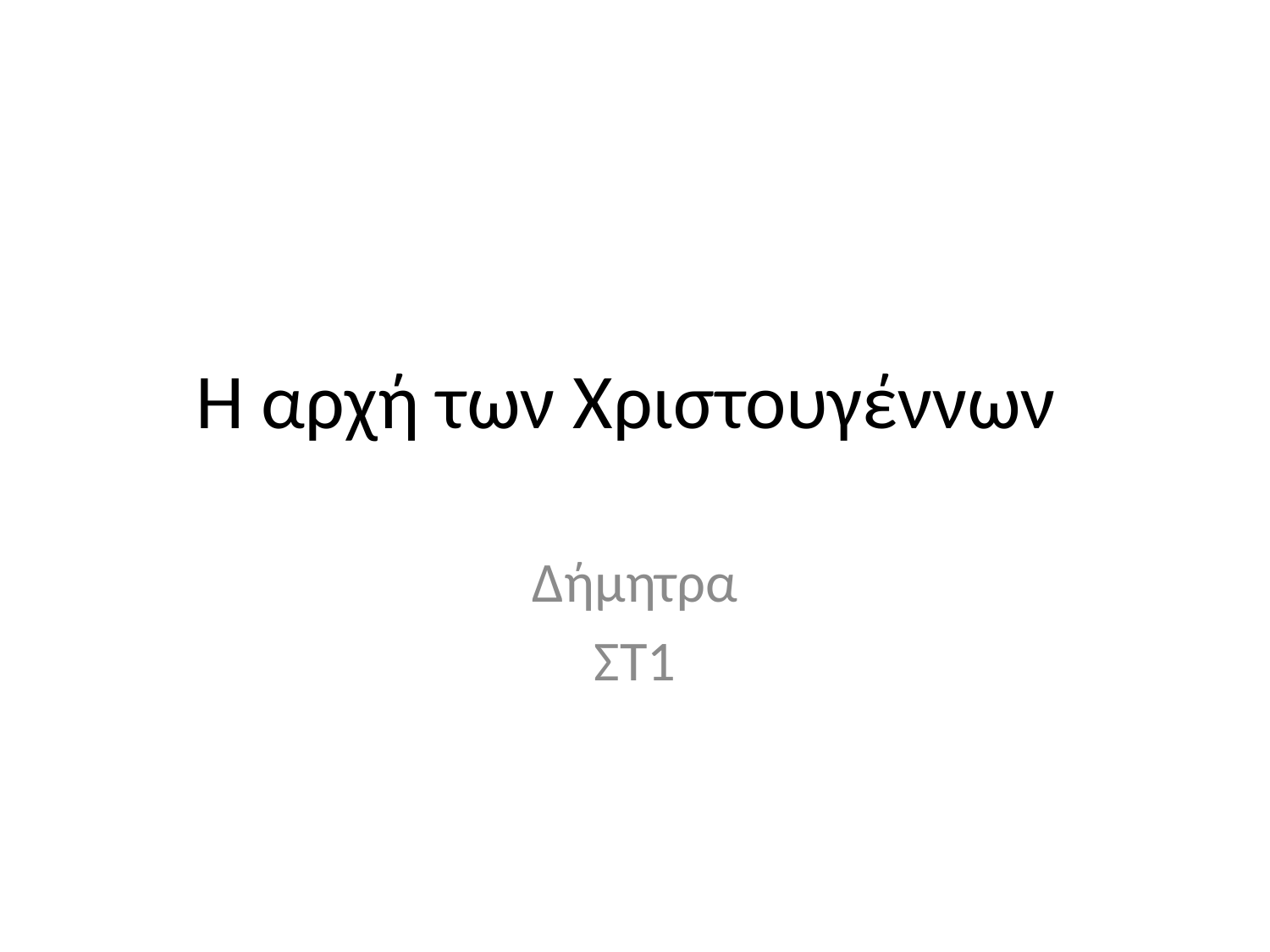

# Η αρχή των Χριστουγέννων
Δήμητρα
ΣΤ1